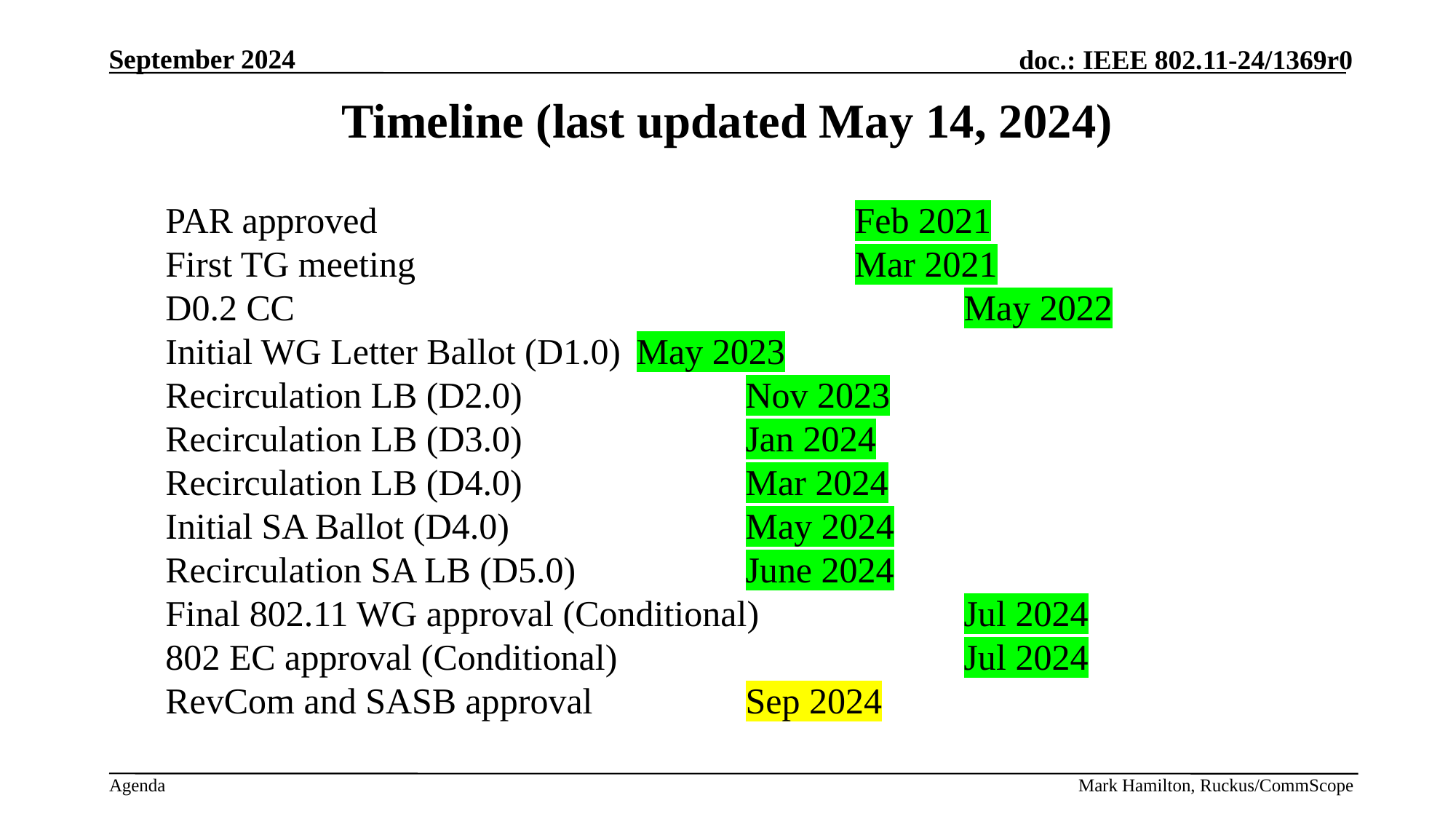

# Timeline (last updated May 14, 2024)
PAR approved					Feb 2021
First TG meeting					Mar 2021
D0.2 CC							May 2022
Initial WG Letter Ballot (D1.0)	May 2023
Recirculation LB (D2.0)			Nov 2023
Recirculation LB (D3.0)			Jan 2024
Recirculation LB (D4.0)			Mar 2024
Initial SA Ballot (D4.0)			May 2024
Recirculation SA LB (D5.0)		June 2024
Final 802.11 WG approval (Conditional)		Jul 2024
802 EC approval (Conditional)				Jul 2024
RevCom and SASB approval		Sep 2024